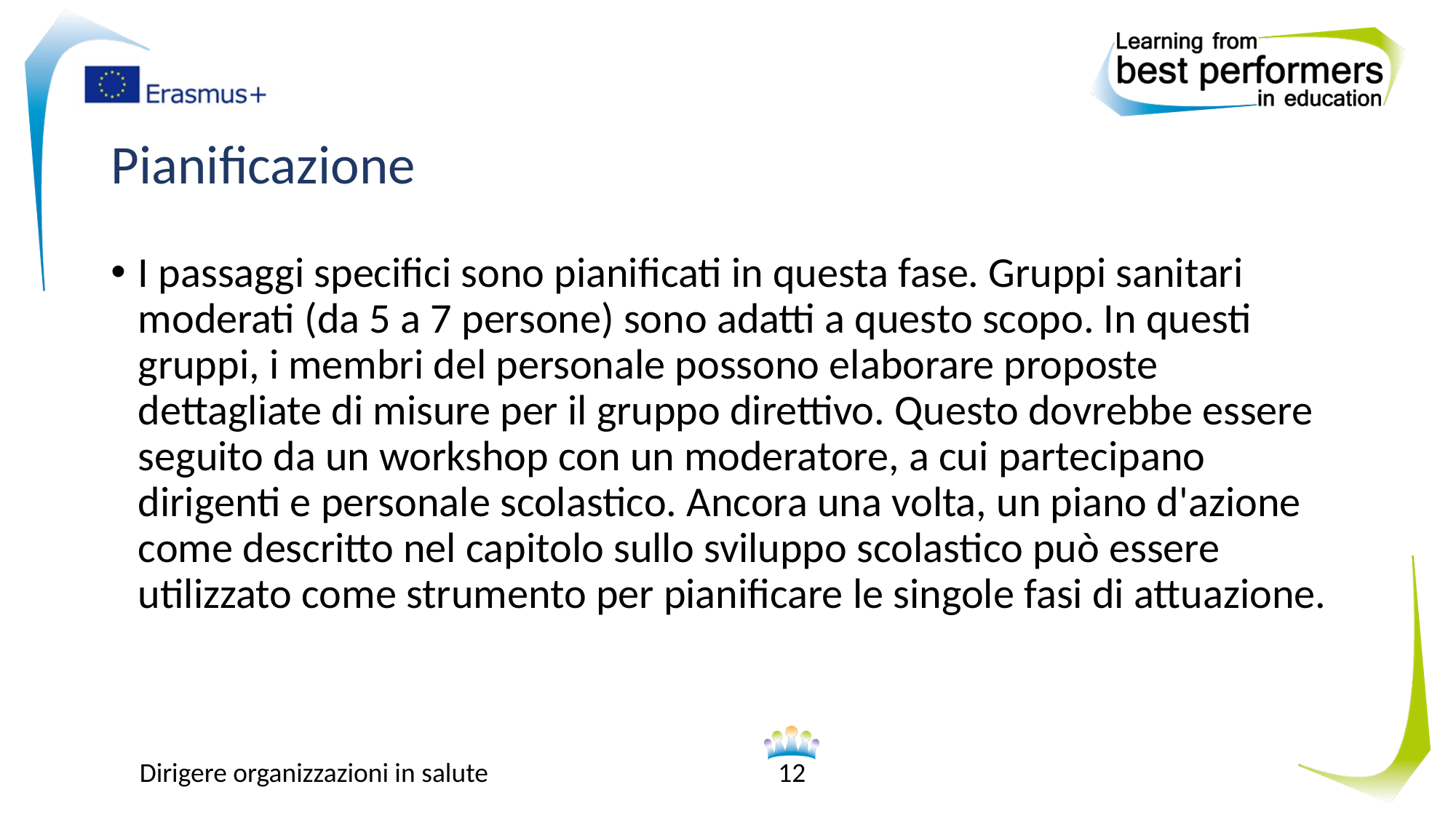

# Pianificazione
I passaggi specifici sono pianificati in questa fase. Gruppi sanitari moderati (da 5 a 7 persone) sono adatti a questo scopo. In questi gruppi, i membri del personale possono elaborare proposte dettagliate di misure per il gruppo direttivo. Questo dovrebbe essere seguito da un workshop con un moderatore, a cui partecipano dirigenti e personale scolastico. Ancora una volta, un piano d'azione come descritto nel capitolo sullo sviluppo scolastico può essere utilizzato come strumento per pianificare le singole fasi di attuazione.
Dirigere organizzazioni in salute
12